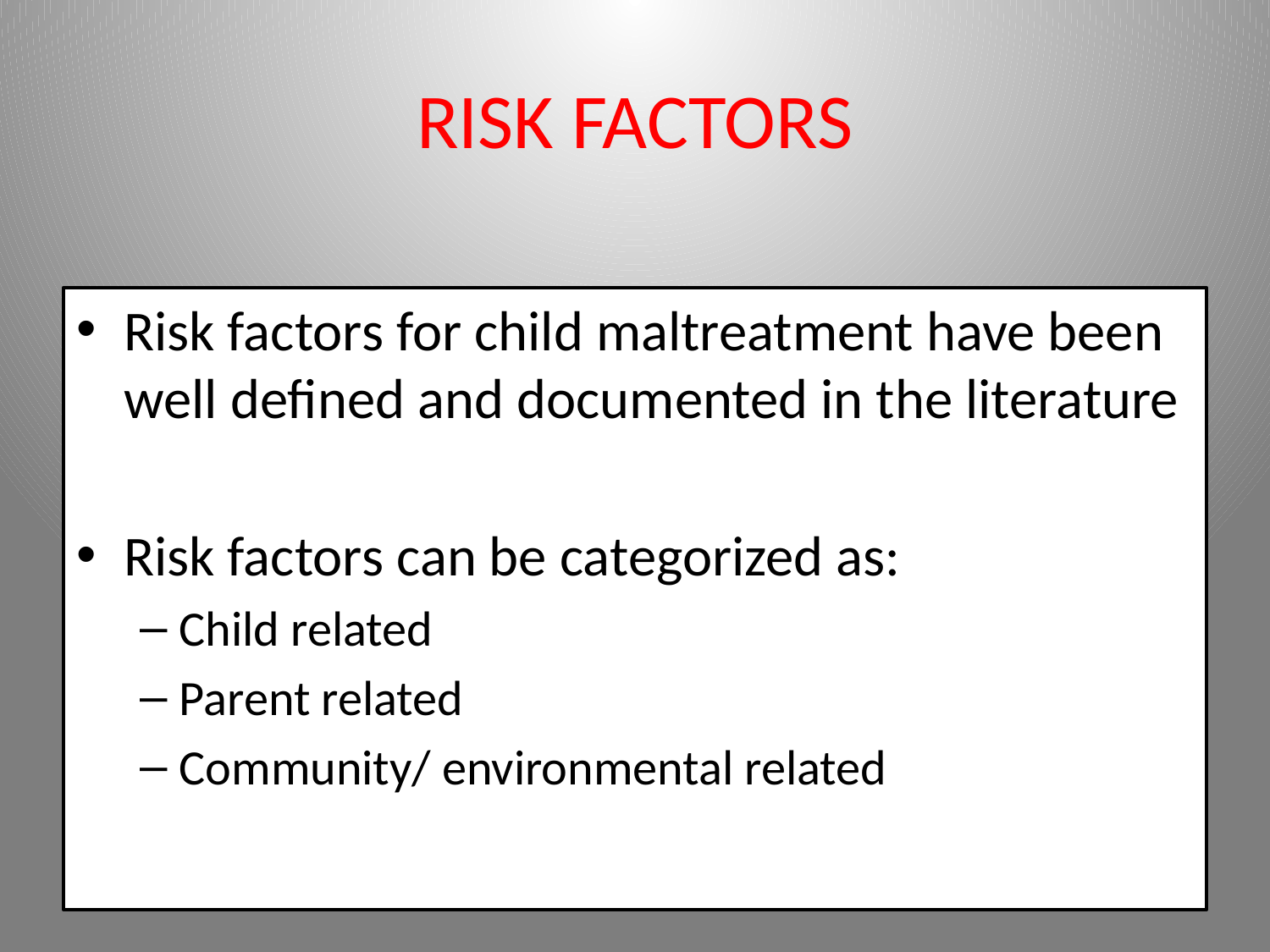

# RISK FACTORS
Risk factors for child maltreatment have been well defined and documented in the literature

Risk factors can be categorized as:
Child related
Parent related
Community/ environmental related